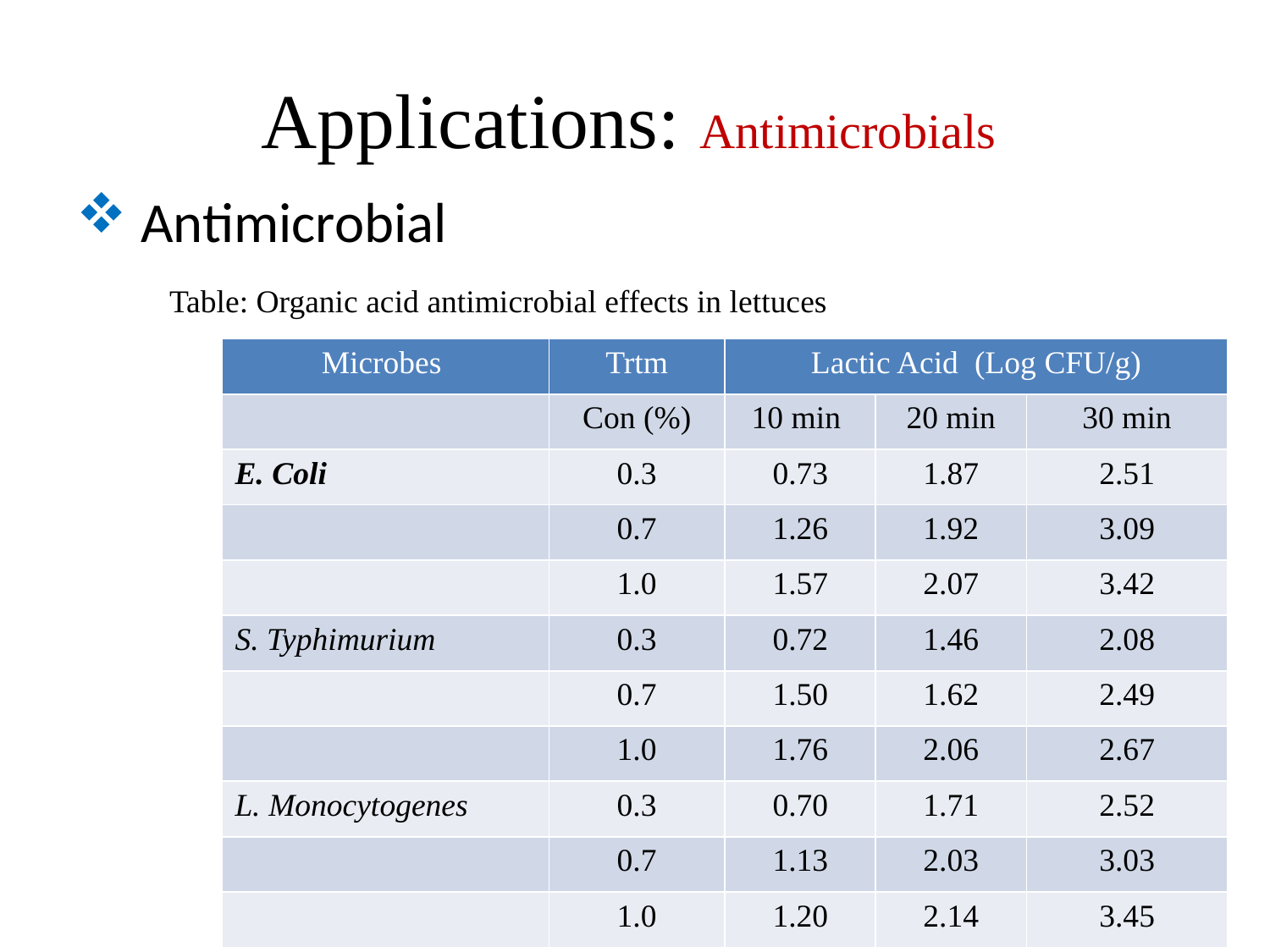

# Applications: Antimicrobials
 Antimicrobial
Table: Organic acid antimicrobial effects in lettuces
| Microbes | Trtm | Lactic Acid (Log CFU/g) |  |  |
| --- | --- | --- | --- | --- |
|  | Con (%) | 10 min | 20 min | 30 min |
| E. Coli | 0.3 | 0.73 | 1.87 | 2.51 |
|  | 0.7 | 1.26 | 1.92 | 3.09 |
|  | 1.0 | 1.57 | 2.07 | 3.42 |
| S. Typhimurium | 0.3 | 0.72 | 1.46 | 2.08 |
|  | 0.7 | 1.50 | 1.62 | 2.49 |
|  | 1.0 | 1.76 | 2.06 | 2.67 |
| L. Monocytogenes | 0.3 | 0.70 | 1.71 | 2.52 |
|  | 0.7 | 1.13 | 2.03 | 3.03 |
|  | 1.0 | 1.20 | 2.14 | 3.45 |